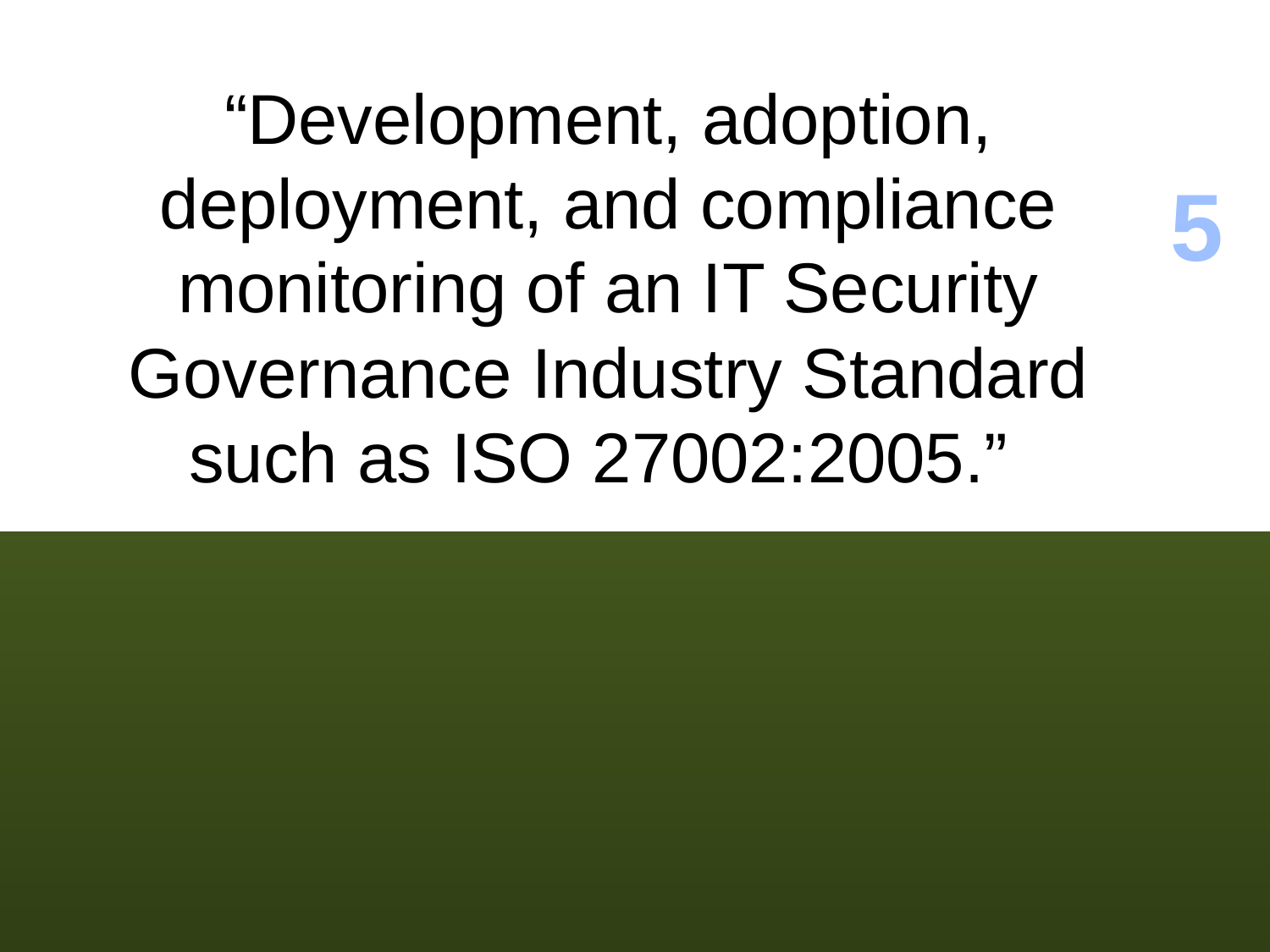

“Development, adoption, deployment, and compliance monitoring of an IT Security Governance Industry Standard such as ISO 27002:2005.”
5